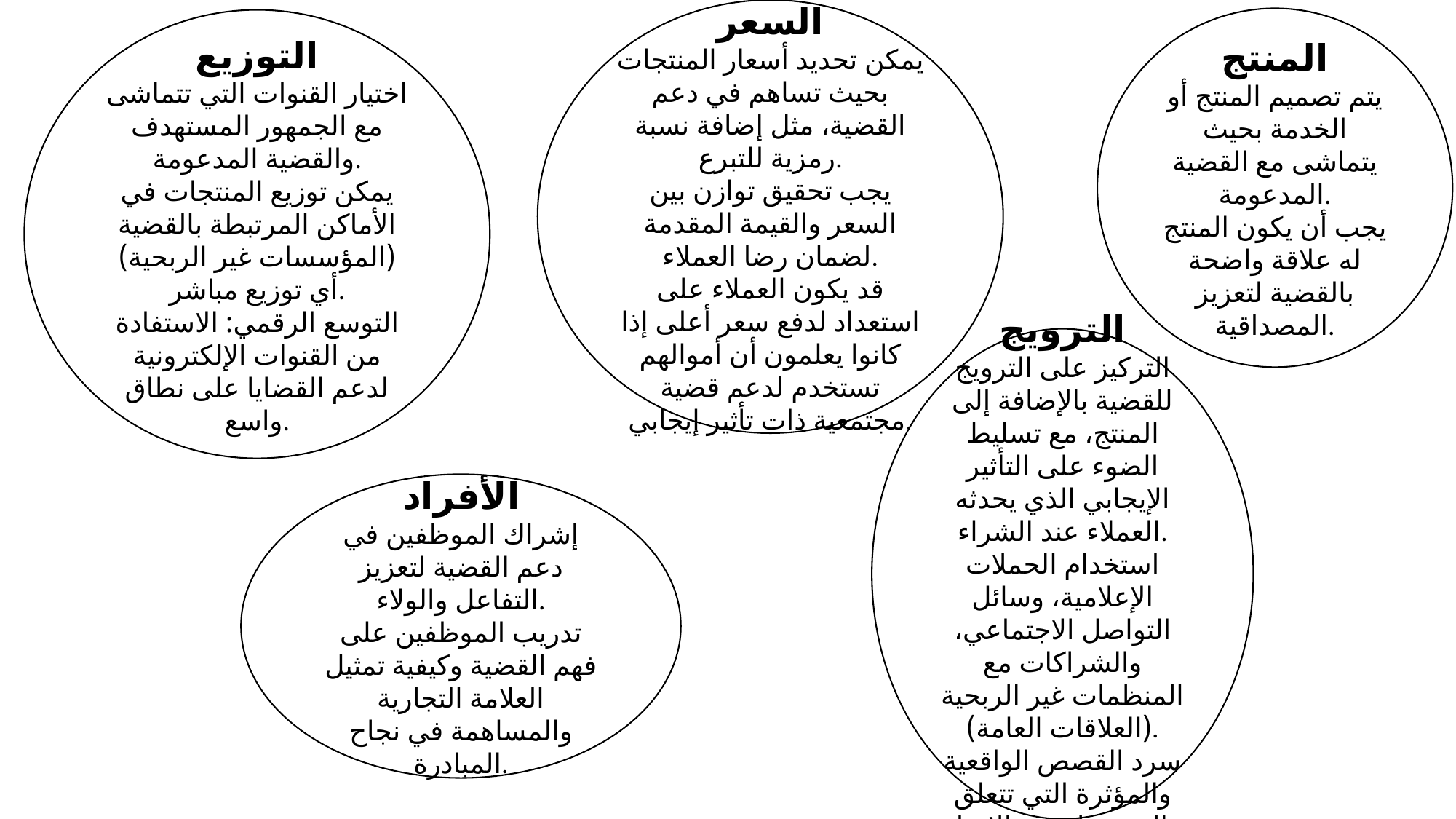

السعر
يمكن تحديد أسعار المنتجات بحيث تساهم في دعم القضية، مثل إضافة نسبة رمزية للتبرع.
يجب تحقيق توازن بين السعر والقيمة المقدمة لضمان رضا العملاء.
قد يكون العملاء على استعداد لدفع سعر أعلى إذا كانوا يعلمون أن أموالهم تستخدم لدعم قضية مجتمعية ذات تأثير إيجابي.
المنتج
يتم تصميم المنتج أو الخدمة بحيث يتماشى مع القضية المدعومة.
يجب أن يكون المنتج له علاقة واضحة بالقضية لتعزيز المصداقية.
التوزيع
اختيار القنوات التي تتماشى مع الجمهور المستهدف والقضية المدعومة.
يمكن توزيع المنتجات في الأماكن المرتبطة بالقضية (المؤسسات غير الربحية) أي توزيع مباشر.
التوسع الرقمي: الاستفادة من القنوات الإلكترونية لدعم القضايا على نطاق واسع.

الترويج
التركيز على الترويج للقضية بالإضافة إلى المنتج، مع تسليط الضوء على التأثير الإيجابي الذي يحدثه العملاء عند الشراء.
استخدام الحملات الإعلامية، وسائل التواصل الاجتماعي، والشراكات مع المنظمات غير الربحية (العلاقات العامة).
سرد القصص الواقعية والمؤثرة التي تتعلق بالقضية لجذب الإنتباه.
الأفراد
إشراك الموظفين في دعم القضية لتعزيز التفاعل والولاء.
تدريب الموظفين على فهم القضية وكيفية تمثيل العلامة التجارية والمساهمة في نجاح المبادرة.